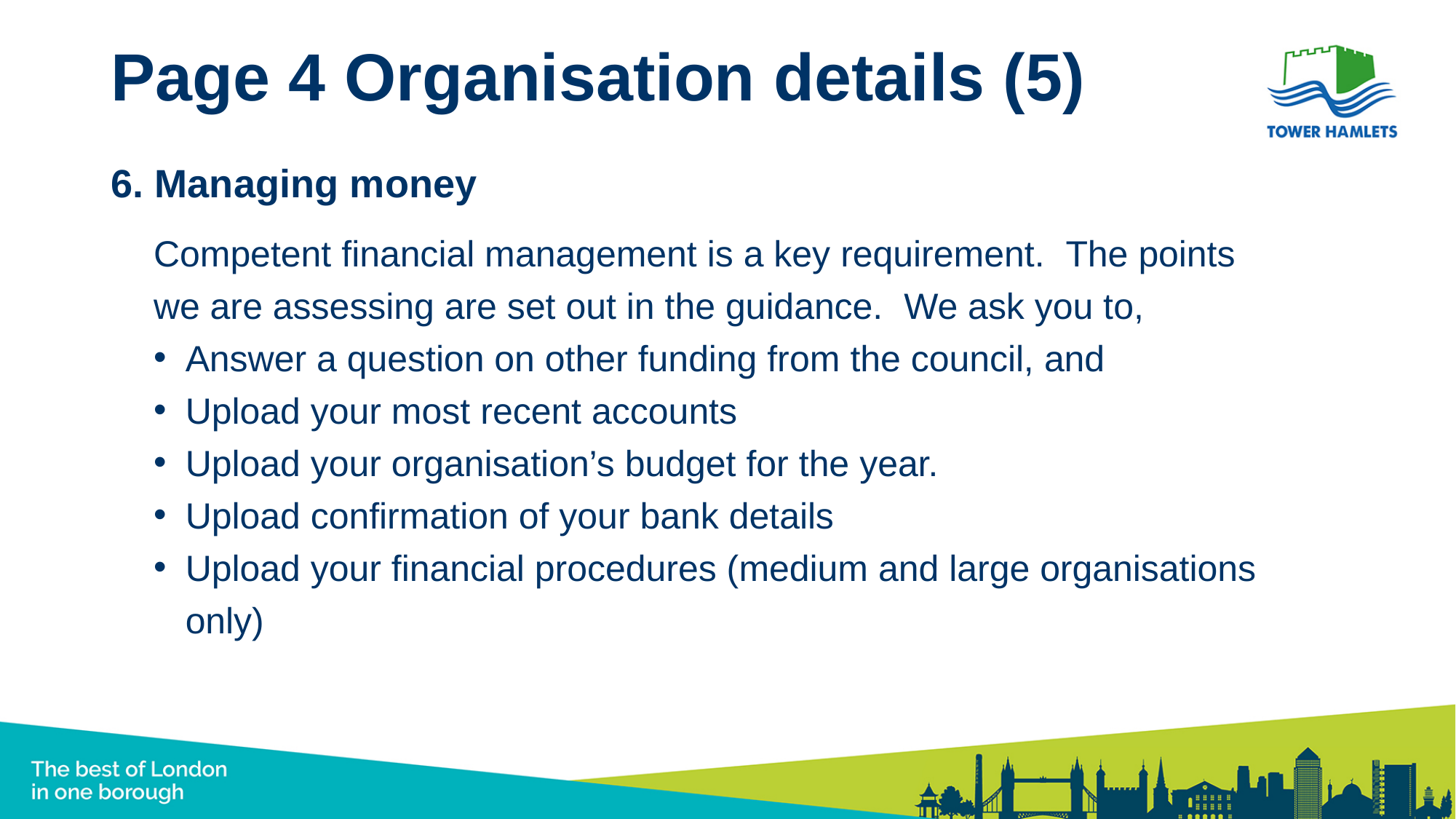

# Page 4 Organisation details (5)
6. Managing money
Competent financial management is a key requirement.  The points we are assessing are set out in the guidance.  We ask you to,
Answer a question on other funding from the council, and
Upload your most recent accounts
Upload your organisation’s budget for the year.
Upload confirmation of your bank details
Upload your financial procedures (medium and large organisations only)